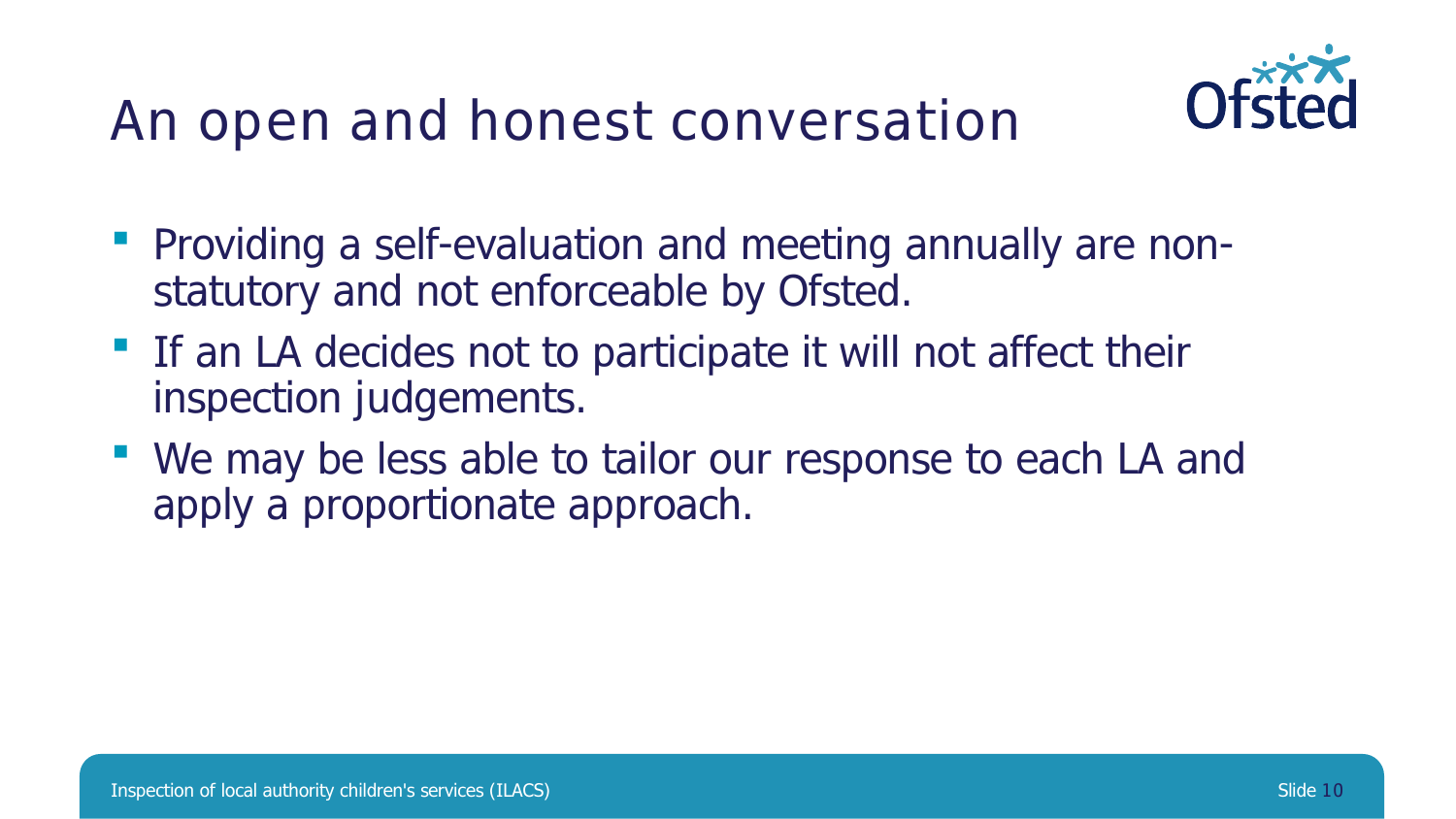

# An open and honest conversation
Providing a self-evaluation and meeting annually are non-statutory and not enforceable by Ofsted.
If an LA decides not to participate it will not affect their inspection judgements.
We may be less able to tailor our response to each LA and apply a proportionate approach.

Inspection of local authority children's services (ILACS)
Slide 10